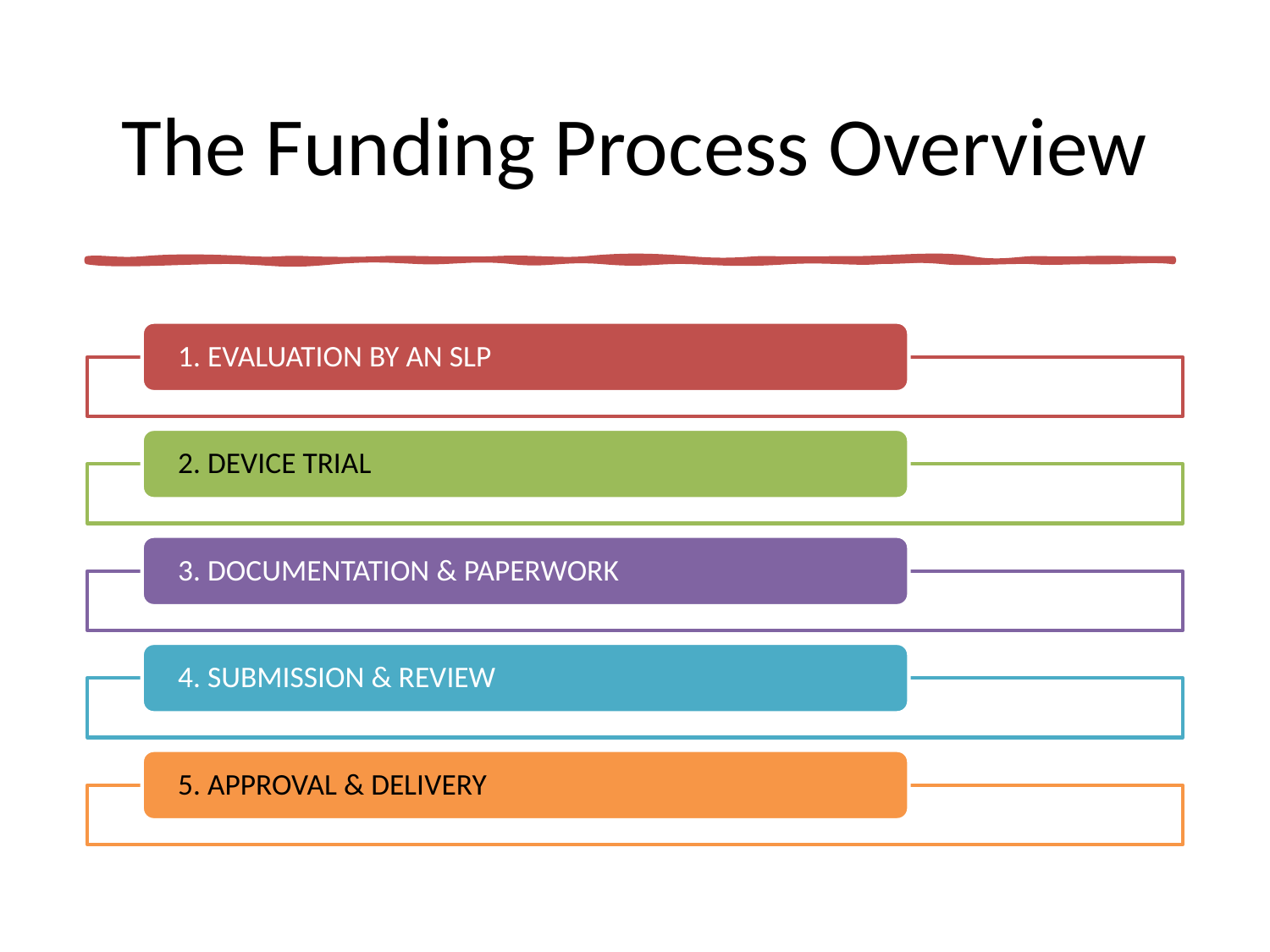

# The Funding Process Overview

1. Evaluation by an SLP
2. Device Trial
3. Documentation & Paperwork
4. Submission & Review
5. Approval & Delivery